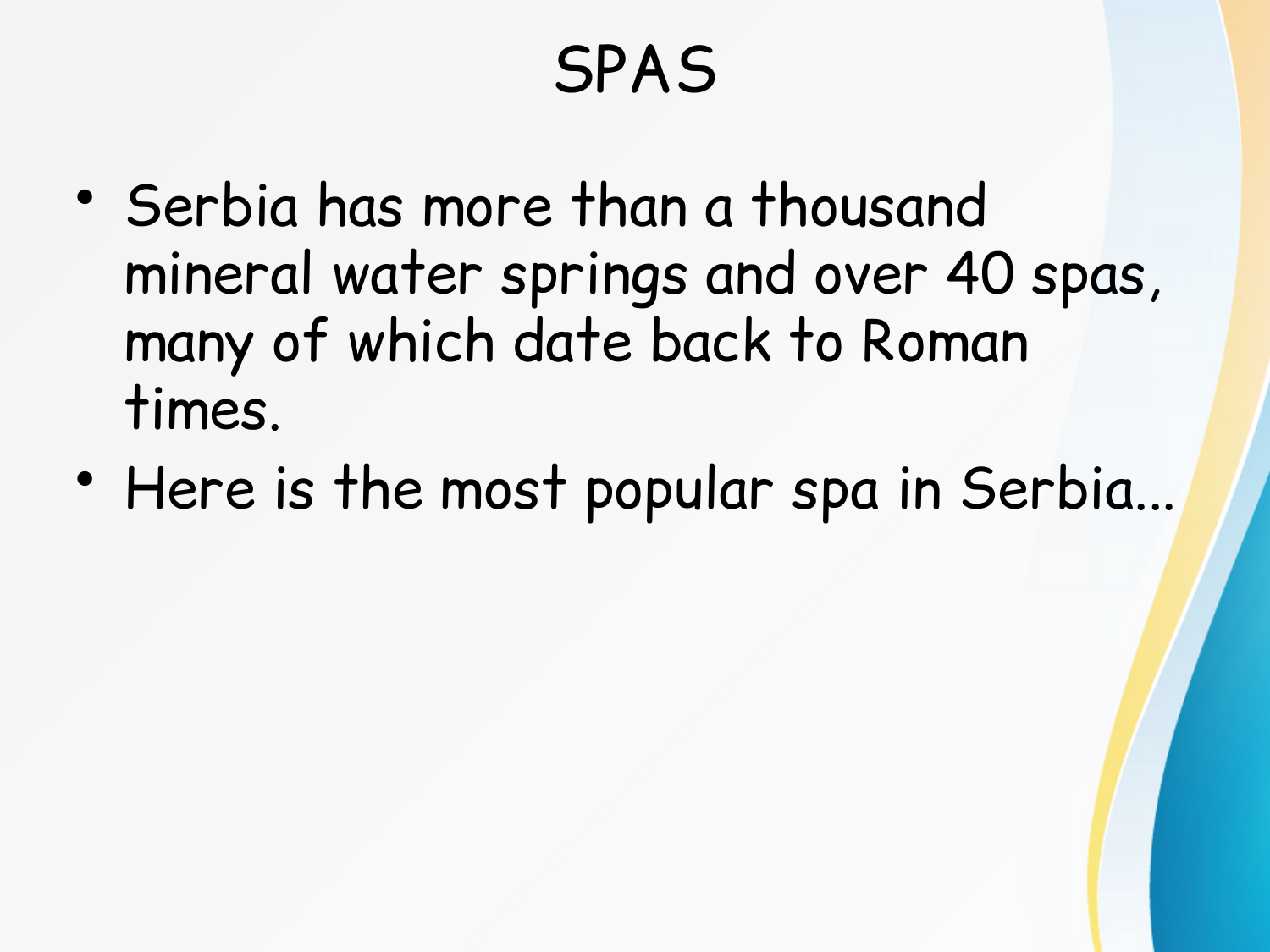

# SPAS
Serbia has more than a thousand mineral water springs and over 40 spas, many of which date back to Roman times.
Here is the most popular spa in Serbia...